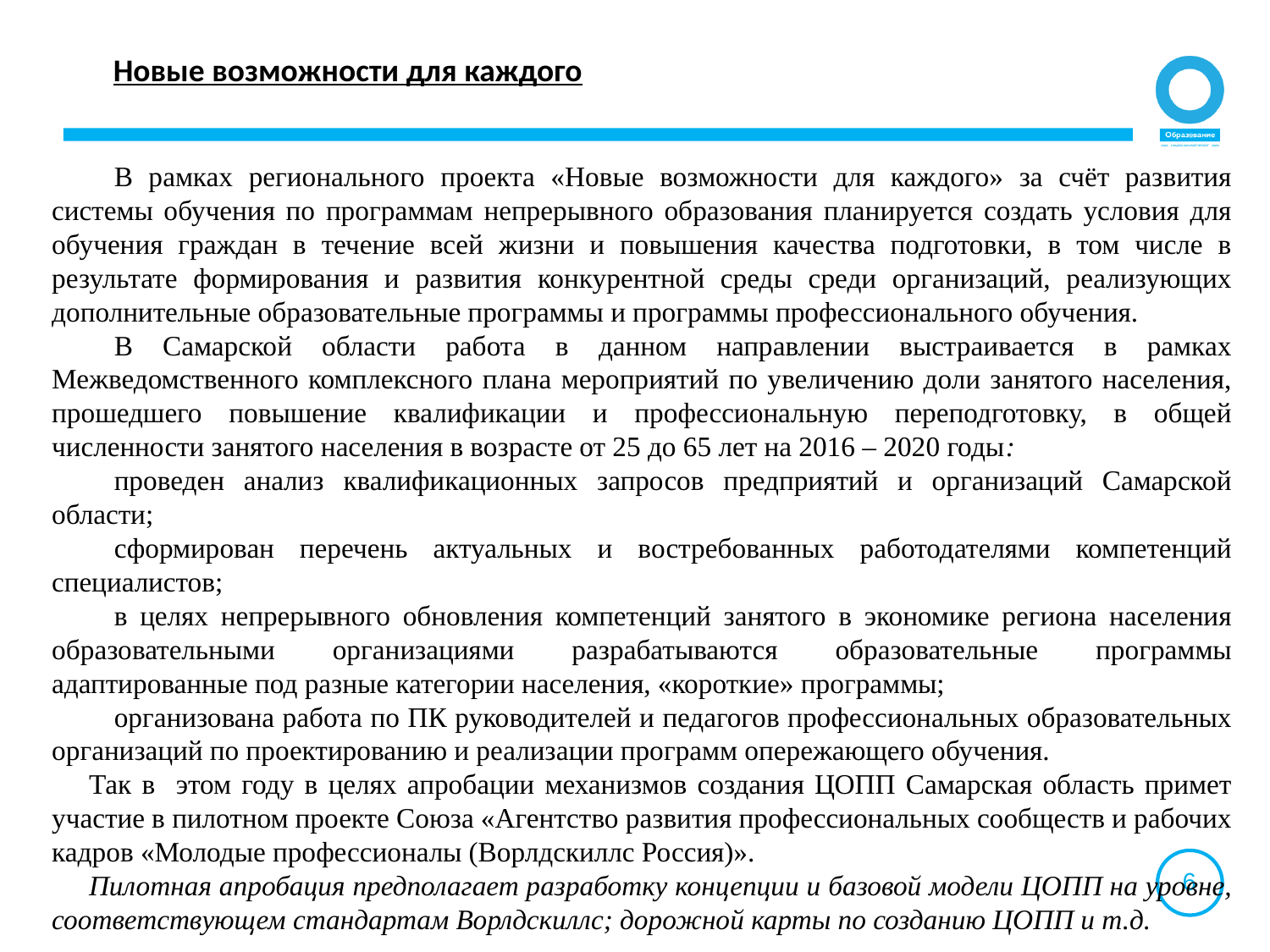

Новые возможности для каждого
В рамках регионального проекта «Новые возможности для каждого» за счёт развития системы обучения по программам непрерывного образования планируется создать условия для обучения граждан в течение всей жизни и повышения качества подготовки, в том числе в результате формирования и развития конкурентной среды среди организаций, реализующих дополнительные образовательные программы и программы профессионального обучения.
В Самарской области работа в данном направлении выстраивается в рамках Межведомственного комплексного плана мероприятий по увеличению доли занятого населения, прошедшего повышение квалификации и профессиональную переподготовку, в общей численности занятого населения в возрасте от 25 до 65 лет на 2016 – 2020 годы:
проведен анализ квалификационных запросов предприятий и организаций Самарской области;
сформирован перечень актуальных и востребованных работодателями компетенций специалистов;
в целях непрерывного обновления компетенций занятого в экономике региона населения образовательными организациями разрабатываются образовательные программы адаптированные под разные категории населения, «короткие» программы;
организована работа по ПК руководителей и педагогов профессиональных образовательных организаций по проектированию и реализации программ опережающего обучения.
Так в  этом году в целях апробации механизмов создания ЦОПП Самарская область примет участие в пилотном проекте Союза «Агентство развития профессиональных сообществ и рабочих кадров «Молодые профессионалы (Ворлдскиллс Россия)».
Пилотная апробация предполагает разработку концепции и базовой модели ЦОПП на уровне, соответствующем стандартам Ворлдскиллс; дорожной карты по созданию ЦОПП и т.д.